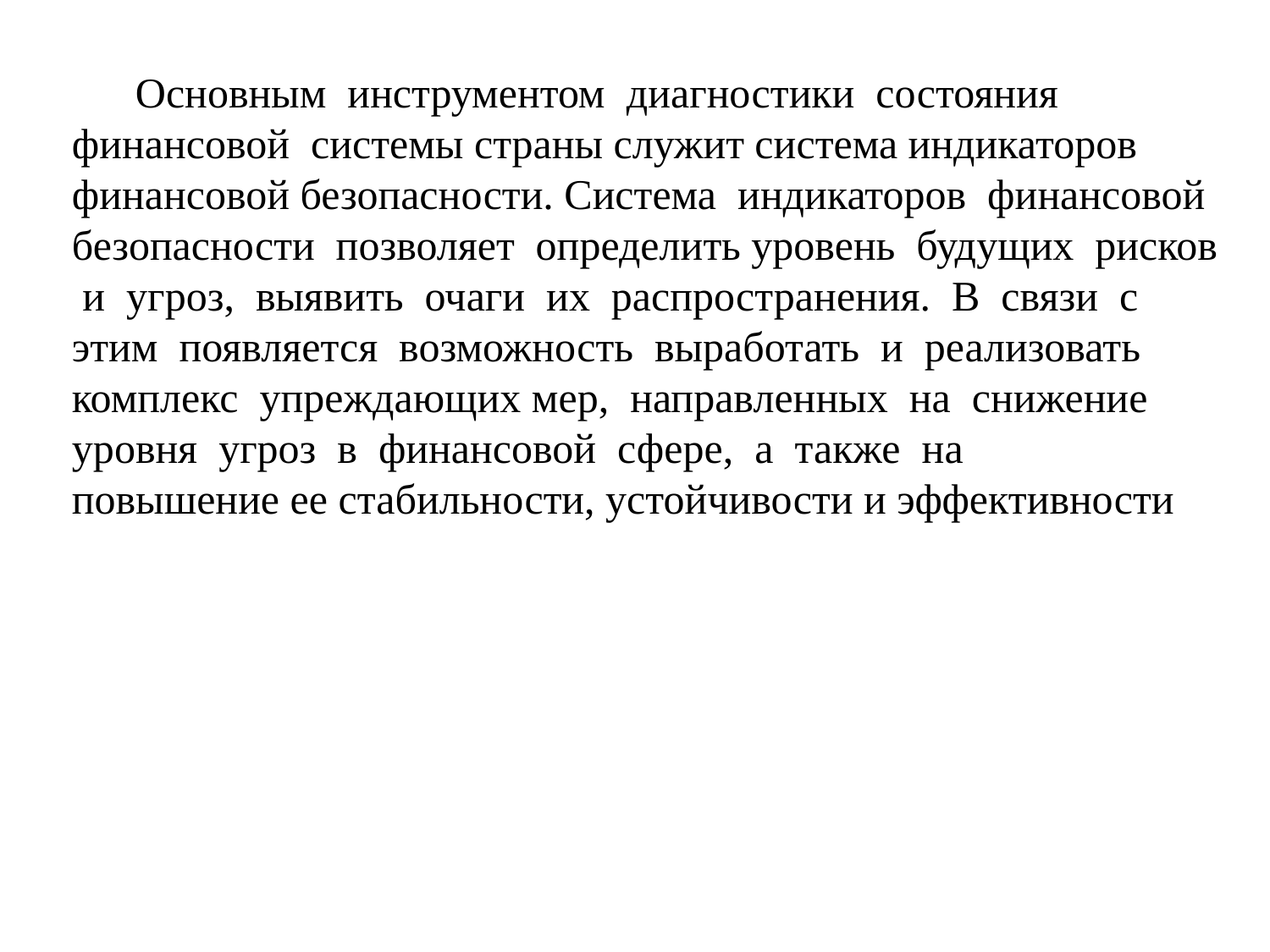

Основным  инструментом  диагностики  состояния  финансовой  системы страны служит система индикаторов финансовой безопасности. Система  индикаторов  финансовой  безопасности  позволяет  определить уровень  будущих  рисков  и  угроз,  выявить  очаги  их  распространения.  В  связи  с этим  появляется  возможность  выработать  и  реализовать  комплекс  упреждающих мер,  направленных  на  снижение  уровня  угроз  в  финансовой  сфере,  а  также  на
повышение ее стабильности, устойчивости и эффективности